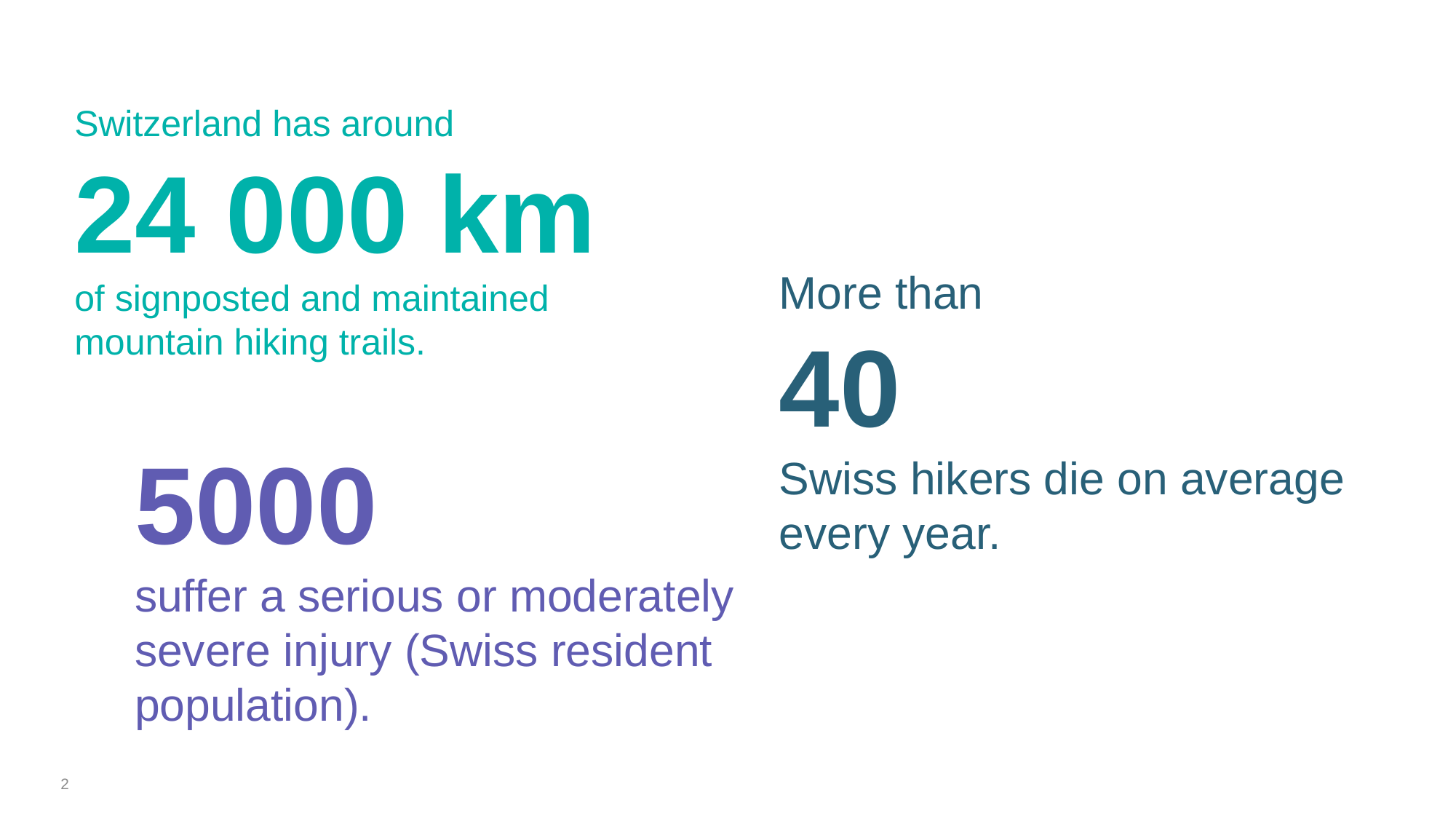

Switzerland has around
24 000 km
of signposted and maintained mountain hiking trails.
More than
40
Swiss hikers die on average every year.
5000
suffer a serious or moderately severe injury (Swiss resident population).
2